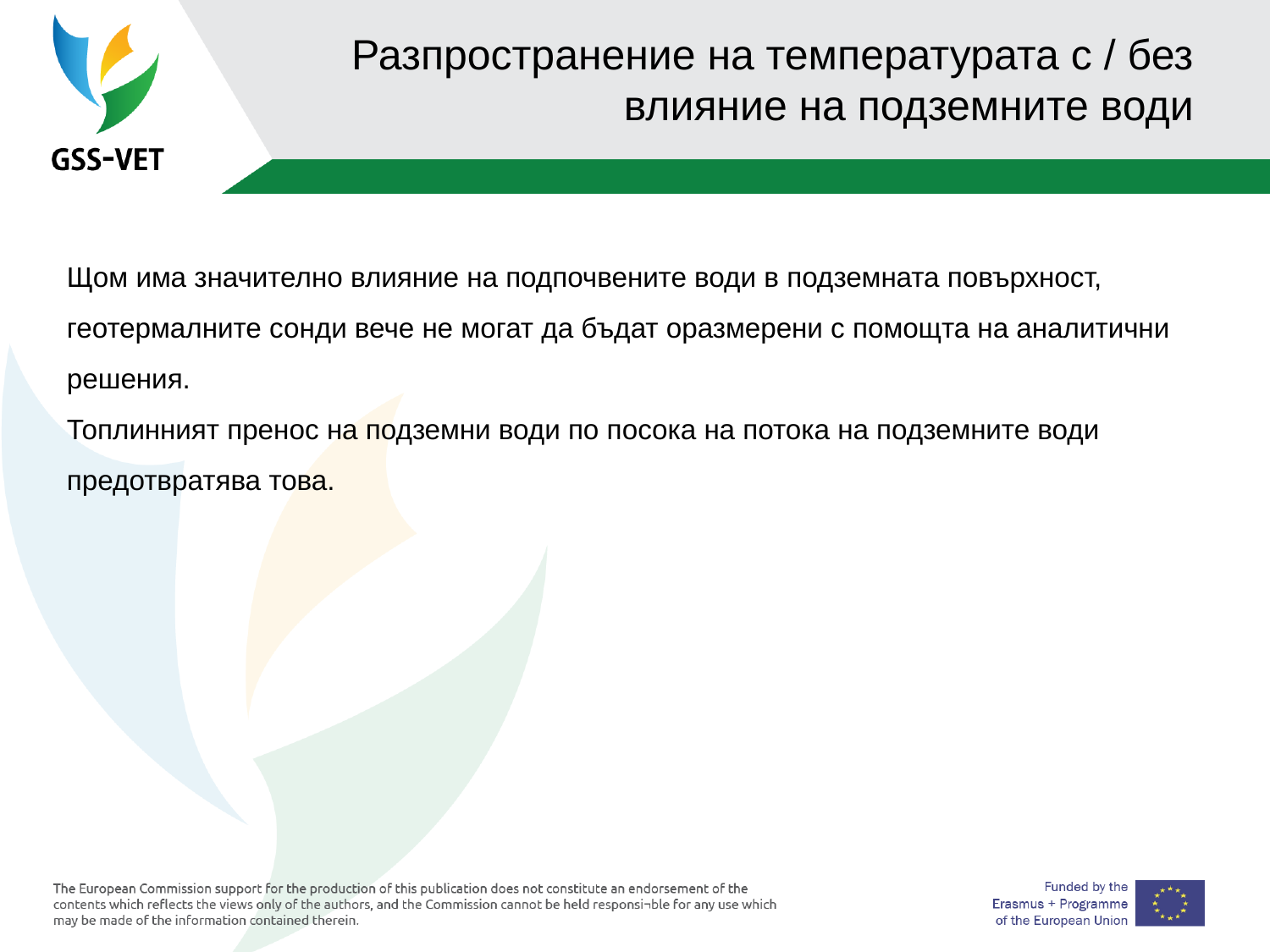

# Разпространение на температурата с / без влияние на подземните води
Щом има значително влияние на подпочвените води в подземната повърхност, геотермалните сонди вече не могат да бъдат оразмерени с помощта на аналитични решения.
Топлинният пренос на подземни води по посока на потока на подземните води предотвратява това.